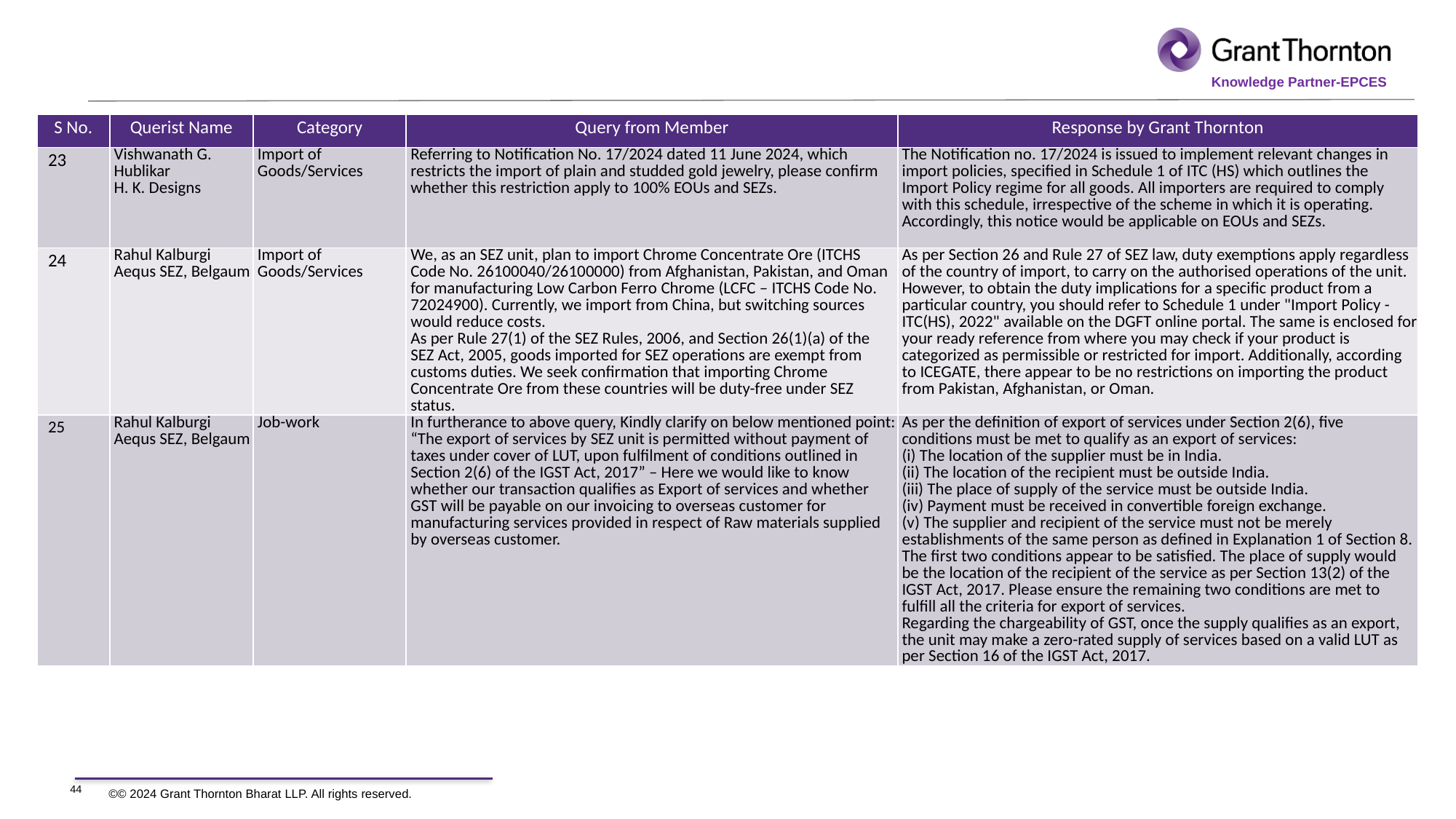

| S No. | Querist Name | Category | Query from Member | Response by Grant Thornton |
| --- | --- | --- | --- | --- |
| 23 | Vishwanath G. Hublikar H. K. Designs | Import of Goods/Services | Referring to Notification No. 17/2024 dated 11 June 2024, which restricts the import of plain and studded gold jewelry, please confirm whether this restriction apply to 100% EOUs and SEZs. | The Notification no. 17/2024 is issued to implement relevant changes in import policies, specified in Schedule 1 of ITC (HS) which outlines the Import Policy regime for all goods. All importers are required to comply with this schedule, irrespective of the scheme in which it is operating. Accordingly, this notice would be applicable on EOUs and SEZs. |
| 24 | Rahul Kalburgi Aequs SEZ, Belgaum | Import of Goods/Services | We, as an SEZ unit, plan to import Chrome Concentrate Ore (ITCHS Code No. 26100040/26100000) from Afghanistan, Pakistan, and Oman for manufacturing Low Carbon Ferro Chrome (LCFC – ITCHS Code No. 72024900). Currently, we import from China, but switching sources would reduce costs. As per Rule 27(1) of the SEZ Rules, 2006, and Section 26(1)(a) of the SEZ Act, 2005, goods imported for SEZ operations are exempt from customs duties. We seek confirmation that importing Chrome Concentrate Ore from these countries will be duty-free under SEZ status. | As per Section 26 and Rule 27 of SEZ law, duty exemptions apply regardless of the country of import, to carry on the authorised operations of the unit. However, to obtain the duty implications for a specific product from a particular country, you should refer to Schedule 1 under "Import Policy - ITC(HS), 2022" available on the DGFT online portal. The same is enclosed for your ready reference from where you may check if your product is categorized as permissible or restricted for import. Additionally, according to ICEGATE, there appear to be no restrictions on importing the product from Pakistan, Afghanistan, or Oman. |
| 25 | Rahul Kalburgi Aequs SEZ, Belgaum | Job-work | In furtherance to above query, Kindly clarify on below mentioned point: “The export of services by SEZ unit is permitted without payment of taxes under cover of LUT, upon fulfilment of conditions outlined in Section 2(6) of the IGST Act, 2017” – Here we would like to know whether our transaction qualifies as Export of services and whether GST will be payable on our invoicing to overseas customer for manufacturing services provided in respect of Raw materials supplied by overseas customer. | As per the definition of export of services under Section 2(6), five conditions must be met to qualify as an export of services: (i) The location of the supplier must be in India. (ii) The location of the recipient must be outside India. (iii) The place of supply of the service must be outside India. (iv) Payment must be received in convertible foreign exchange. (v) The supplier and recipient of the service must not be merely establishments of the same person as defined in Explanation 1 of Section 8. The first two conditions appear to be satisfied. The place of supply would be the location of the recipient of the service as per Section 13(2) of the IGST Act, 2017. Please ensure the remaining two conditions are met to fulfill all the criteria for export of services. Regarding the chargeability of GST, once the supply qualifies as an export, the unit may make a zero-rated supply of services based on a valid LUT as per Section 16 of the IGST Act, 2017. |
44